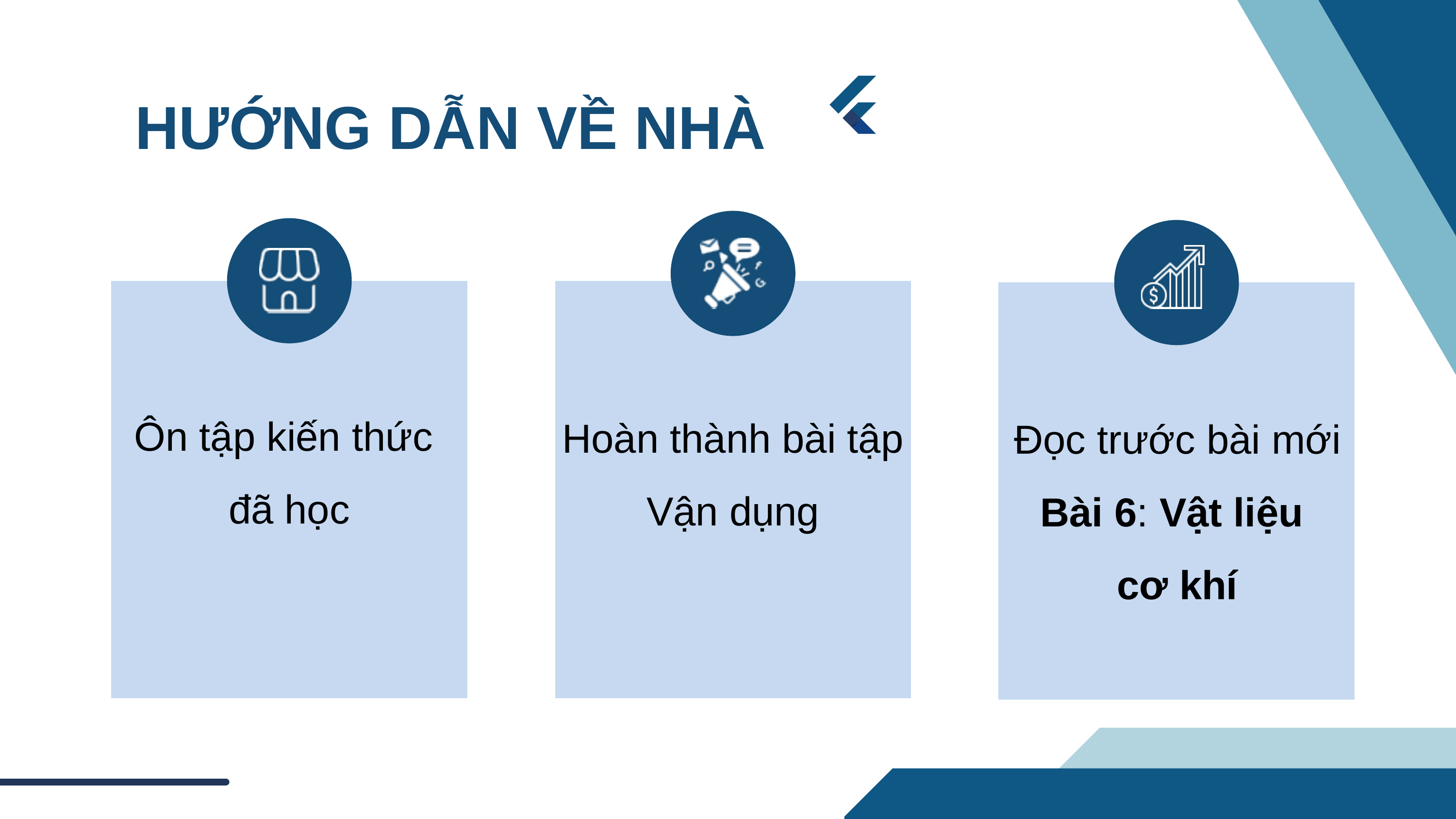

HƯỚNG DẪN VỀ NHÀ

Hoàn thành bài tập Vận dụng

Ôn tập kiến thức  đã học

Đọc trước bài mới Bài 6: Vật liệu
cơ khí